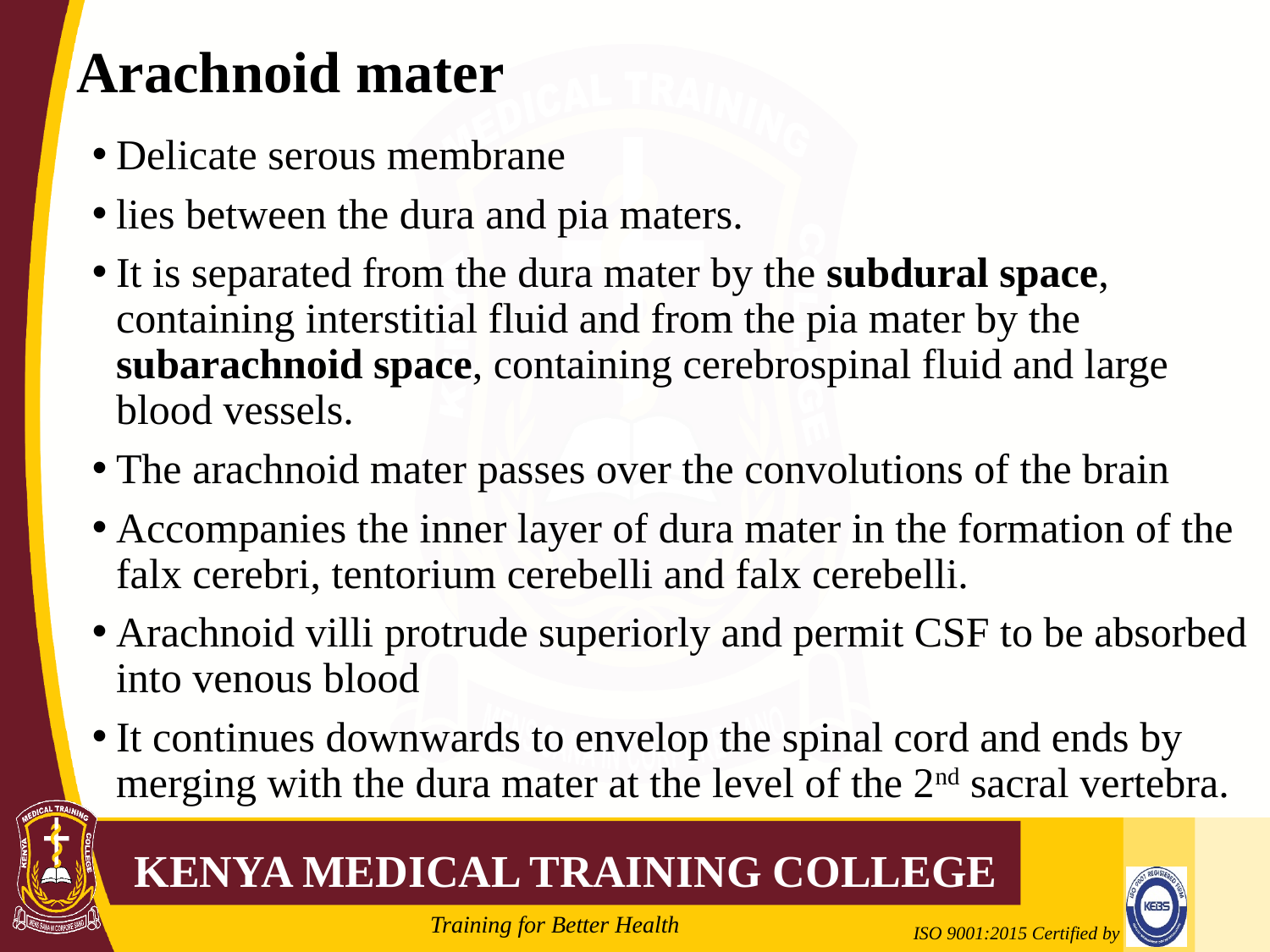

# Arachnoid mater
Delicate serous membrane
lies between the dura and pia maters.
It is separated from the dura mater by the subdural space, containing interstitial fluid and from the pia mater by the subarachnoid space, containing cerebrospinal fluid and large blood vessels.
The arachnoid mater passes over the convolutions of the brain
Accompanies the inner layer of dura mater in the formation of the falx cerebri, tentorium cerebelli and falx cerebelli.
Arachnoid villi protrude superiorly and permit CSF to be absorbed into venous blood
It continues downwards to envelop the spinal cord and ends by merging with the dura mater at the level of the 2nd sacral vertebra.